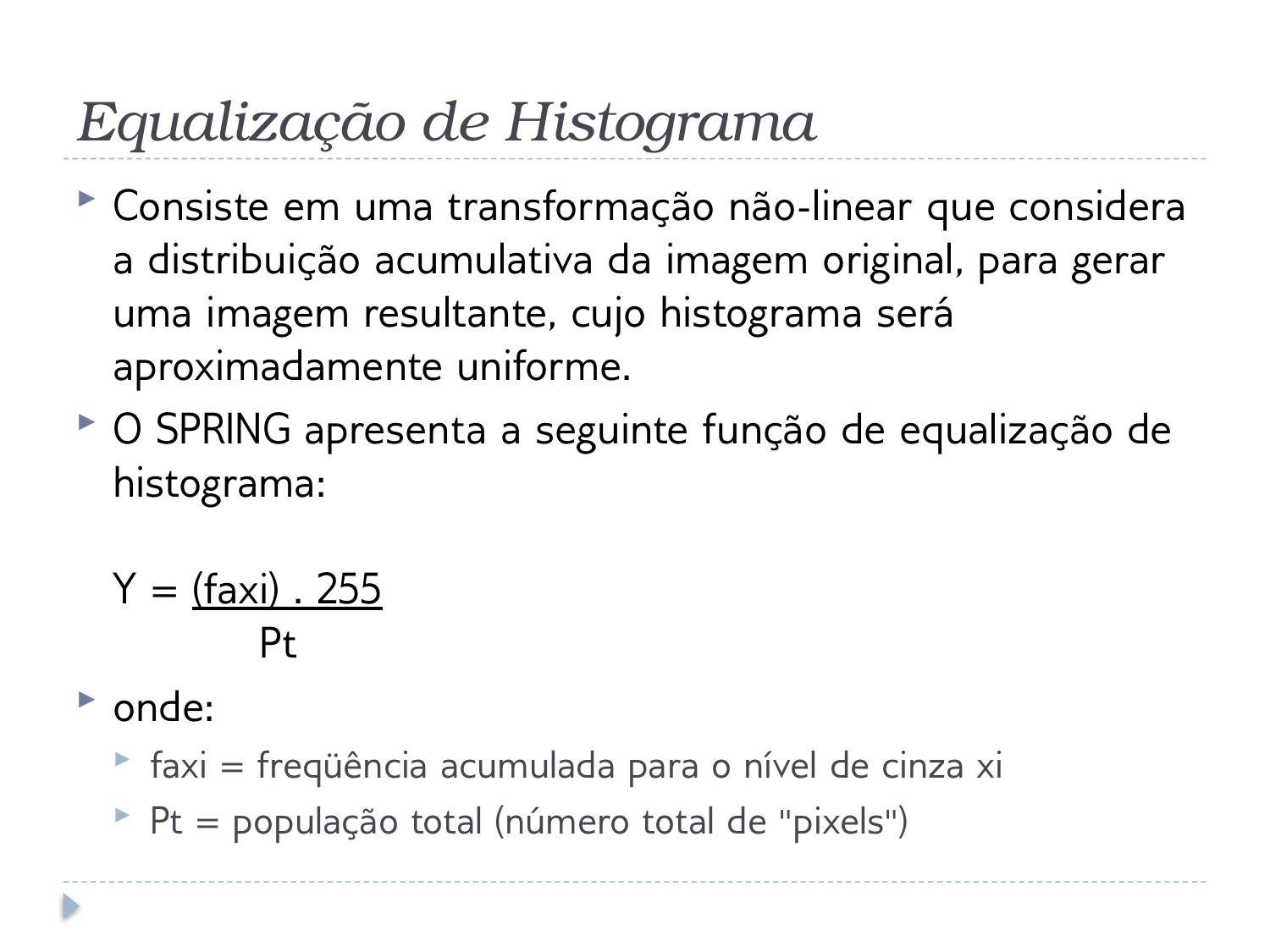

# Equalização de Histograma
Consiste em uma transformação não-linear que considera a distribuição acumulativa da imagem original, para gerar uma imagem resultante, cujo histograma será aproximadamente uniforme.
O SPRING apresenta a seguinte função de equalização de histograma:
Y = (faxi) . 255
           Pt
onde:
faxi = freqüência acumulada para o nível de cinza xi
Pt = população total (número total de "pixels")